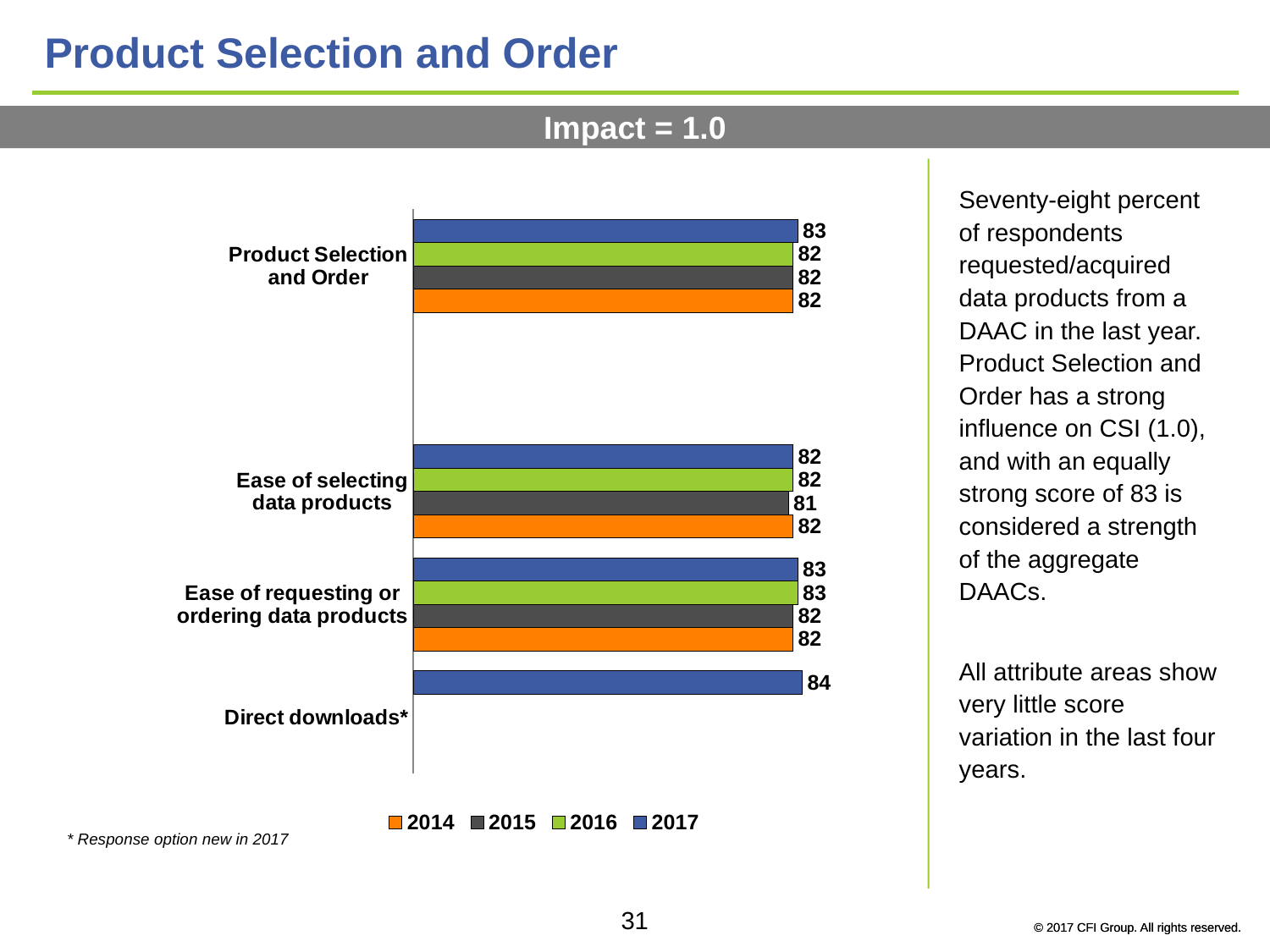

# Product Selection and Order
Impact = 1.0
Seventy-eight percent of respondents requested/acquired data products from a DAAC in the last year.  Product Selection and Order has a strong influence on CSI (1.0), and with an equally strong score of 83 is considered a strength of the aggregate DAACs.

All attribute areas show very little score variation in the last four years.

### Chart

| Category | 2017 | 2016 | 2015 | 2014 |
|---|---|---|---|---|
| Product Selection
and Order | 83.0 | 82.0 | 82.0 | 82.0 |
|  | None | None | None | None |
| Ease of selecting
data products | 82.0 | 82.0 | 81.0 | 82.0 |
| Ease of requesting or
ordering data products | 83.0 | 83.0 | 82.0 | 82.0 |
| Direct downloads* | 84.0 | None | None | None |
* Response option new in 2017